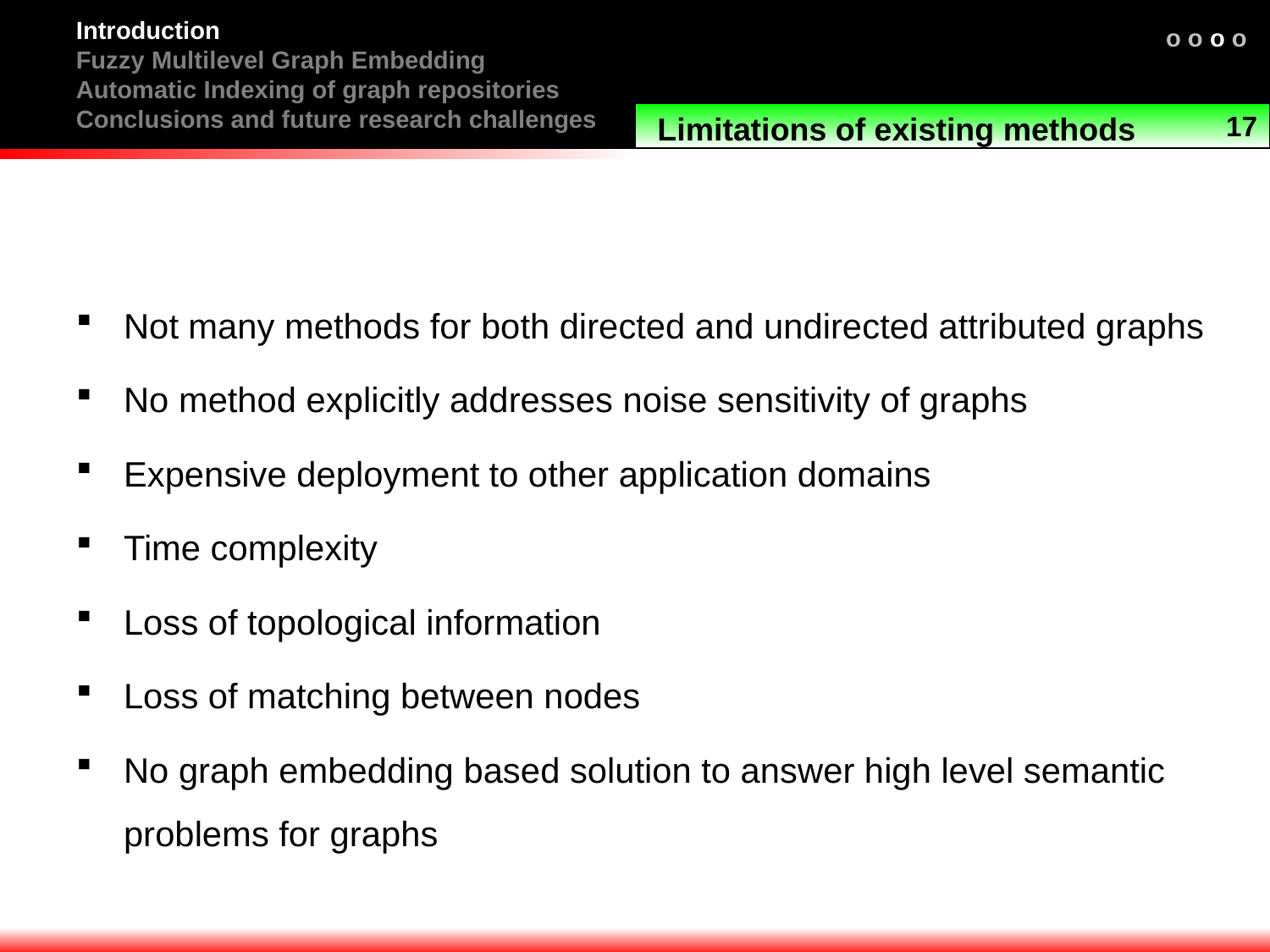

Introduction
Fuzzy Multilevel Graph Embedding
Automatic Indexing of graph repositories
Conclusions and future research challenges

o o o o
17
Limitations of existing methods

Not many methods for both directed and undirected attributed graphs
No method explicitly addresses noise sensitivity of graphs
Expensive deployment to other application domains
Time complexity
Loss of topological information
Loss of matching between nodes
No graph embedding based solution to answer high level semantic problems for graphs